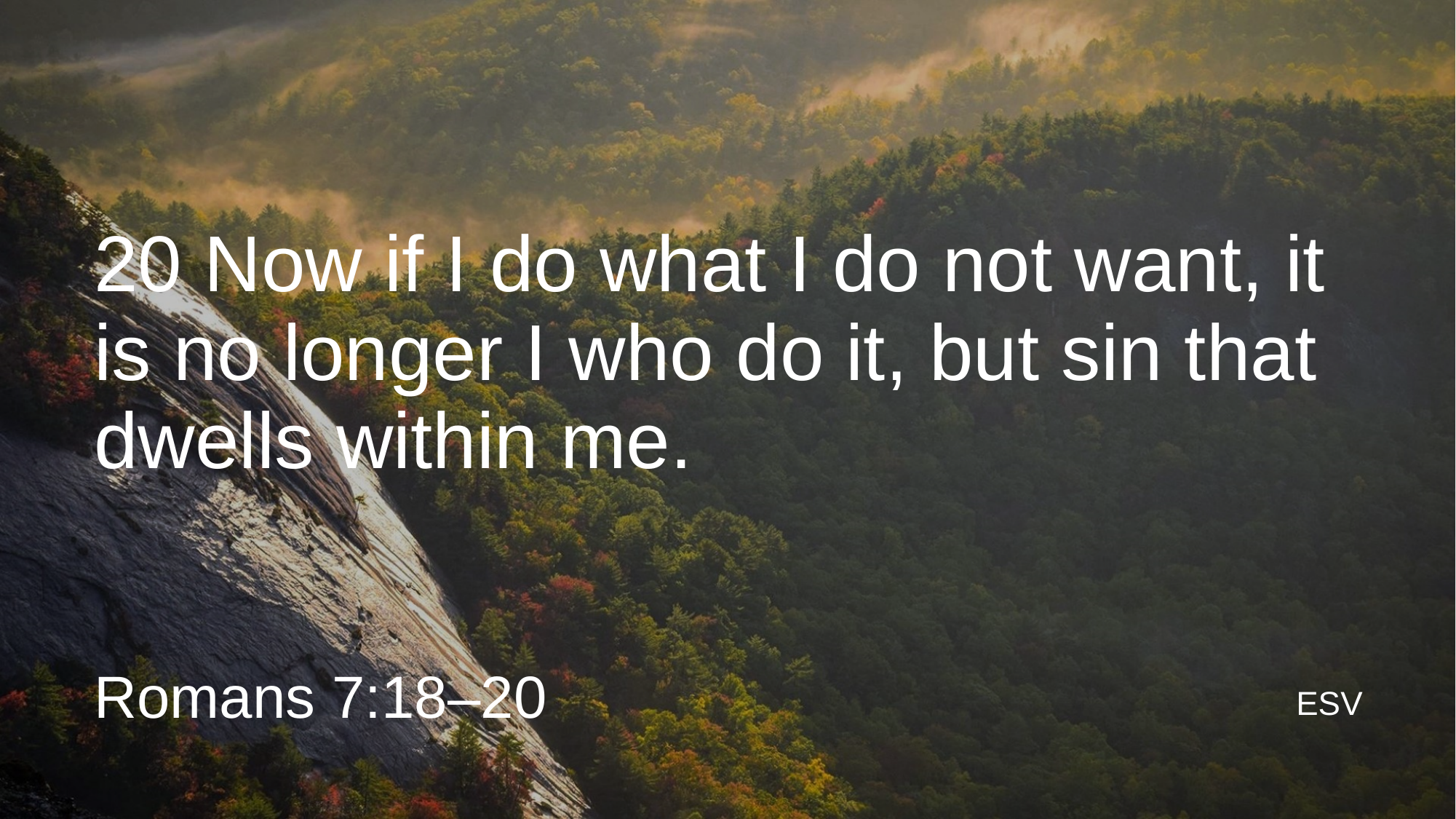

20 Now if I do what I do not want, it is no longer I who do it, but sin that dwells within me.
Romans 7:18–20
ESV